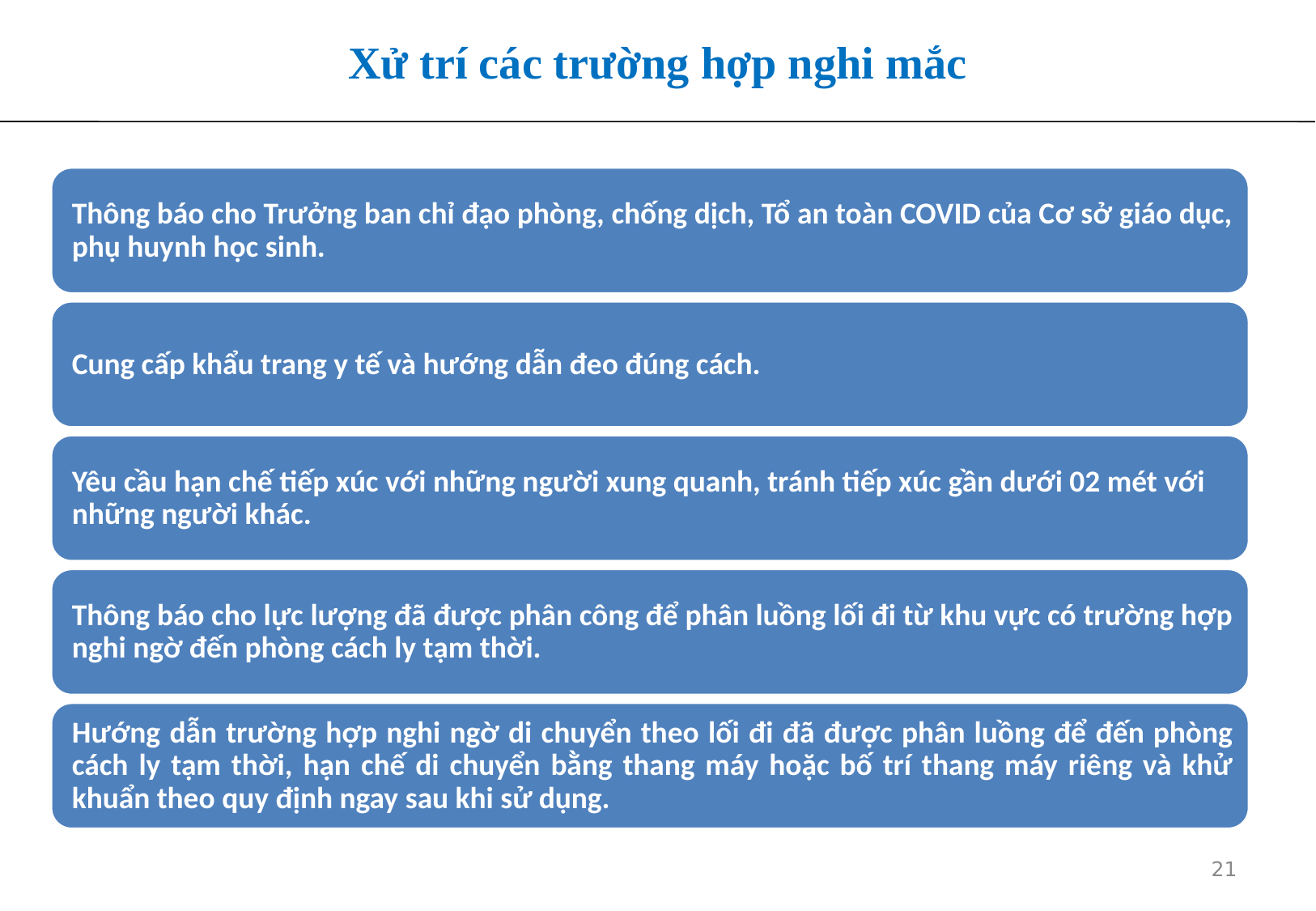

Xử trí các trường hợp nghi mắc
Thông báo cho Trưởng ban chỉ đạo phòng, chống dịch, Tổ an toàn COVID của Cơ sở giáo dục, phụ huynh học sinh.
Cung cấp khẩu trang y tế và hướng dẫn đeo đúng cách.
Yêu cầu hạn chế tiếp xúc với những người xung quanh, tránh tiếp xúc gần dưới 02 mét với những người khác.
Thông báo cho lực lượng đã được phân công để phân luồng lối đi từ khu vực có trường hợp nghi ngờ đến phòng cách ly tạm thời.
Hướng dẫn trường hợp nghi ngờ di chuyển theo lối đi đã được phân luồng để đến phòng cách ly tạm thời, hạn chế di chuyển bằng thang máy hoặc bố trí thang máy riêng và khử khuẩn theo quy định ngay sau khi sử dụng.
21